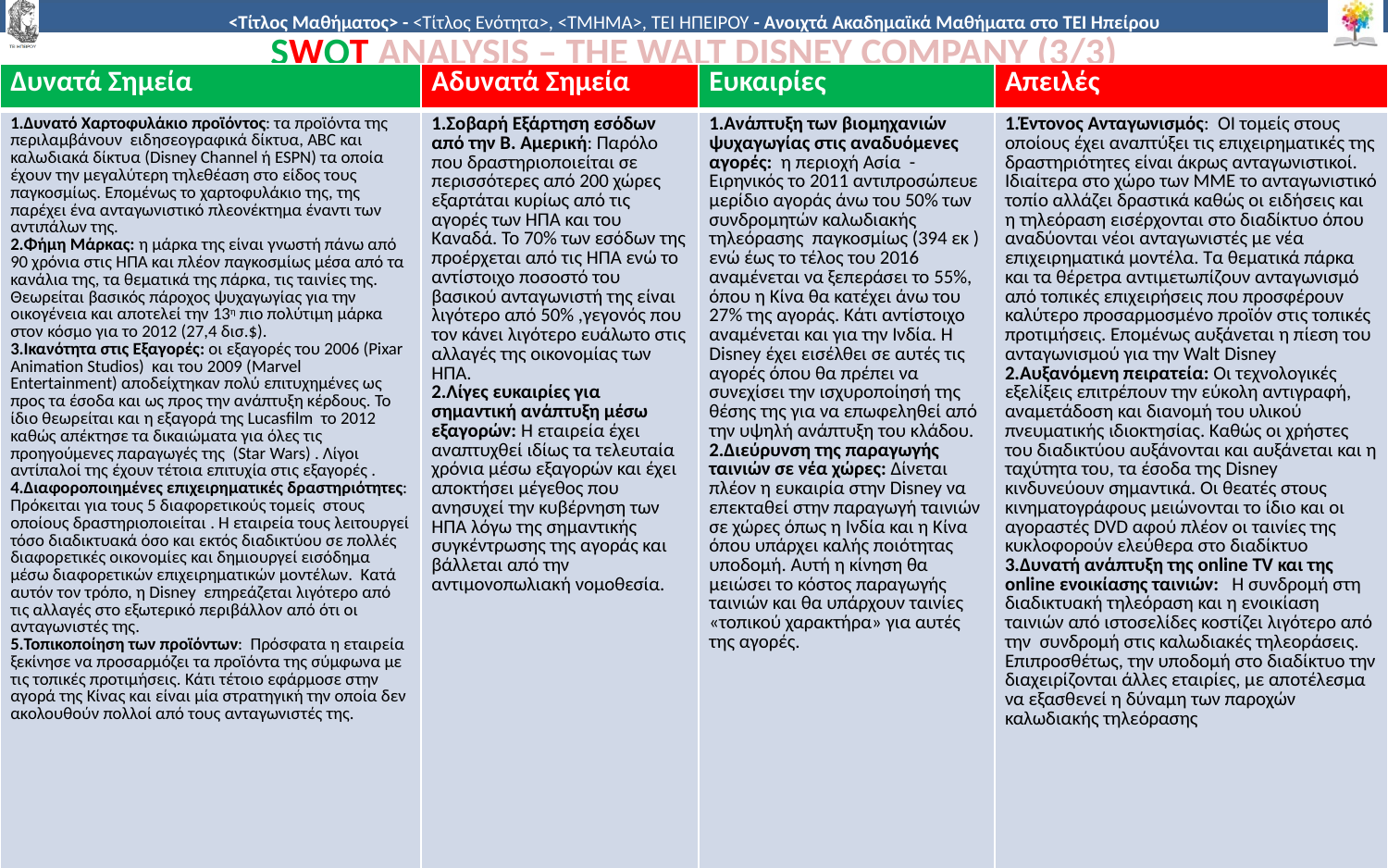

# SWOT ANALYSIS – THE WALT DISNEY COMPANY (3/3)
| Δυνατά Σημεία | Αδυνατά Σημεία | Ευκαιρίες | Απειλές |
| --- | --- | --- | --- |
| Δυνατό Χαρτοφυλάκιο προϊόντος: τα προϊόντα της περιλαμβάνουν ειδησεογραφικά δίκτυα, ABC και καλωδιακά δίκτυα (Disney Channel ή ESPN) τα οποία έχουν την μεγαλύτερη τηλεθέαση στο είδος τους παγκοσμίως. Επομένως το χαρτοφυλάκιο της, της παρέχει ένα ανταγωνιστικό πλεονέκτημα έναντι των αντιπάλων της. Φήμη Μάρκας: η μάρκα της είναι γνωστή πάνω από 90 χρόνια στις ΗΠΑ και πλέον παγκοσμίως μέσα από τα κανάλια της, τα θεματικά της πάρκα, τις ταινίες της. Θεωρείται βασικός πάροχος ψυχαγωγίας για την οικογένεια και αποτελεί την 13η πιο πολύτιμη μάρκα στον κόσμο για το 2012 (27,4 δισ.$). Ικανότητα στις Εξαγορές: οι εξαγορές του 2006 (Pixar Animation Studios)  και του 2009 (Marvel Entertainment) αποδείχτηκαν πολύ επιτυχημένες ως προς τα έσοδα και ως προς την ανάπτυξη κέρδους. Το ίδιο θεωρείται και η εξαγορά της Lucasfilm  το 2012 καθώς απέκτησε τα δικαιώματα για όλες τις προηγούμενες παραγωγές της (Star Wars) . Λίγοι αντίπαλοί της έχουν τέτοια επιτυχία στις εξαγορές . Διαφοροποιημένες επιχειρηματικές δραστηριότητες: Πρόκειται για τους 5 διαφορετικούς τομείς στους οποίους δραστηριοποιείται . Η εταιρεία τους λειτουργεί τόσο διαδικτυακά όσο και εκτός διαδικτύου σε πολλές διαφορετικές οικονομίες και δημιουργεί εισόδημα μέσω διαφορετικών επιχειρηματικών μοντέλων. Κατά αυτόν τον τρόπο, η Disney επηρεάζεται λιγότερο από τις αλλαγές στο εξωτερικό περιβάλλον από ότι οι ανταγωνιστές της. Τοπικοποίηση των προϊόντων: Πρόσφατα η εταιρεία ξεκίνησε να προσαρμόζει τα προϊόντα της σύμφωνα με τις τοπικές προτιμήσεις. Κάτι τέτοιο εφάρμοσε στην αγορά της Κίνας και είναι μία στρατηγική την οποία δεν ακολουθούν πολλοί από τους ανταγωνιστές της. | Σοβαρή Εξάρτηση εσόδων από την Β. Αμερική: Παρόλο που δραστηριοποιείται σε περισσότερες από 200 χώρες εξαρτάται κυρίως από τις αγορές των ΗΠΑ και του Καναδά. Το 70% των εσόδων της προέρχεται από τις ΗΠΑ ενώ το αντίστοιχο ποσοστό του βασικού ανταγωνιστή της είναι λιγότερο από 50% ,γεγονός που τον κάνει λιγότερο ευάλωτο στις αλλαγές της οικονομίας των ΗΠΑ. Λίγες ευκαιρίες για σημαντική ανάπτυξη μέσω εξαγορών: Η εταιρεία έχει αναπτυχθεί ιδίως τα τελευταία χρόνια μέσω εξαγορών και έχει αποκτήσει μέγεθος που ανησυχεί την κυβέρνηση των ΗΠΑ λόγω της σημαντικής συγκέντρωσης της αγοράς και βάλλεται από την αντιμονοπωλιακή νομοθεσία. | Ανάπτυξη των βιομηχανιών ψυχαγωγίας στις αναδυόμενες αγορές: η περιοχή Ασία -Ειρηνικός το 2011 αντιπροσώπευε μερίδιο αγοράς άνω του 50% των συνδρομητών καλωδιακής τηλεόρασης παγκοσμίως (394 εκ ) ενώ έως το τέλος του 2016 αναμένεται να ξεπεράσει το 55%, όπου η Κίνα θα κατέχει άνω του 27% της αγοράς. Κάτι αντίστοιχο αναμένεται και για την Ινδία. Η Disney έχει εισέλθει σε αυτές τις αγορές όπου θα πρέπει να συνεχίσει την ισχυροποίησή της θέσης της για να επωφεληθεί από την υψηλή ανάπτυξη του κλάδου. Διεύρυνση της παραγωγής ταινιών σε νέα χώρες: Δίνεται πλέον η ευκαιρία στην Disney να επεκταθεί στην παραγωγή ταινιών σε χώρες όπως η Ινδία και η Κίνα όπου υπάρχει καλής ποιότητας υποδομή. Αυτή η κίνηση θα μειώσει το κόστος παραγωγής ταινιών και θα υπάρχουν ταινίες «τοπικού χαρακτήρα» για αυτές της αγορές. | Έντονος Ανταγωνισμός: ΟΙ τομείς στους οποίους έχει αναπτύξει τις επιχειρηματικές της δραστηριότητες είναι άκρως ανταγωνιστικοί. Ιδιαίτερα στο χώρο των ΜΜΕ το ανταγωνιστικό τοπίο αλλάζει δραστικά καθώς οι ειδήσεις και η τηλεόραση εισέρχονται στο διαδίκτυο όπου αναδύονται νέοι ανταγωνιστές με νέα επιχειρηματικά μοντέλα. Τα θεματικά πάρκα και τα θέρετρα αντιμετωπίζουν ανταγωνισμό από τοπικές επιχειρήσεις που προσφέρουν καλύτερο προσαρμοσμένο προϊόν στις τοπικές προτιμήσεις. Επομένως αυξάνεται η πίεση του ανταγωνισμού για την Walt Disney Αυξανόμενη πειρατεία: Οι τεχνολογικές εξελίξεις επιτρέπουν την εύκολη αντιγραφή, αναμετάδοση και διανομή του υλικού πνευματικής ιδιοκτησίας. Καθώς οι χρήστες του διαδικτύου αυξάνονται και αυξάνεται και η ταχύτητα του, τα έσοδα της Disney κινδυνεύουν σημαντικά. Οι θεατές στους κινηματογράφους μειώνονται το ίδιο και οι αγοραστές DVD αφού πλέον οι ταινίες της κυκλοφορούν ελεύθερα στο διαδίκτυο Δυνατή ανάπτυξη της online TV και της online ενοικίασης ταινιών: Η συνδρομή στη διαδικτυακή τηλεόραση και η ενοικίαση ταινιών από ιστοσελίδες κοστίζει λιγότερο από την συνδρομή στις καλωδιακές τηλεοράσεις. Επιπροσθέτως, την υποδομή στο διαδίκτυο την διαχειρίζονται άλλες εταιρίες, με αποτέλεσμα να εξασθενεί η δύναμη των παροχών καλωδιακής τηλεόρασης |